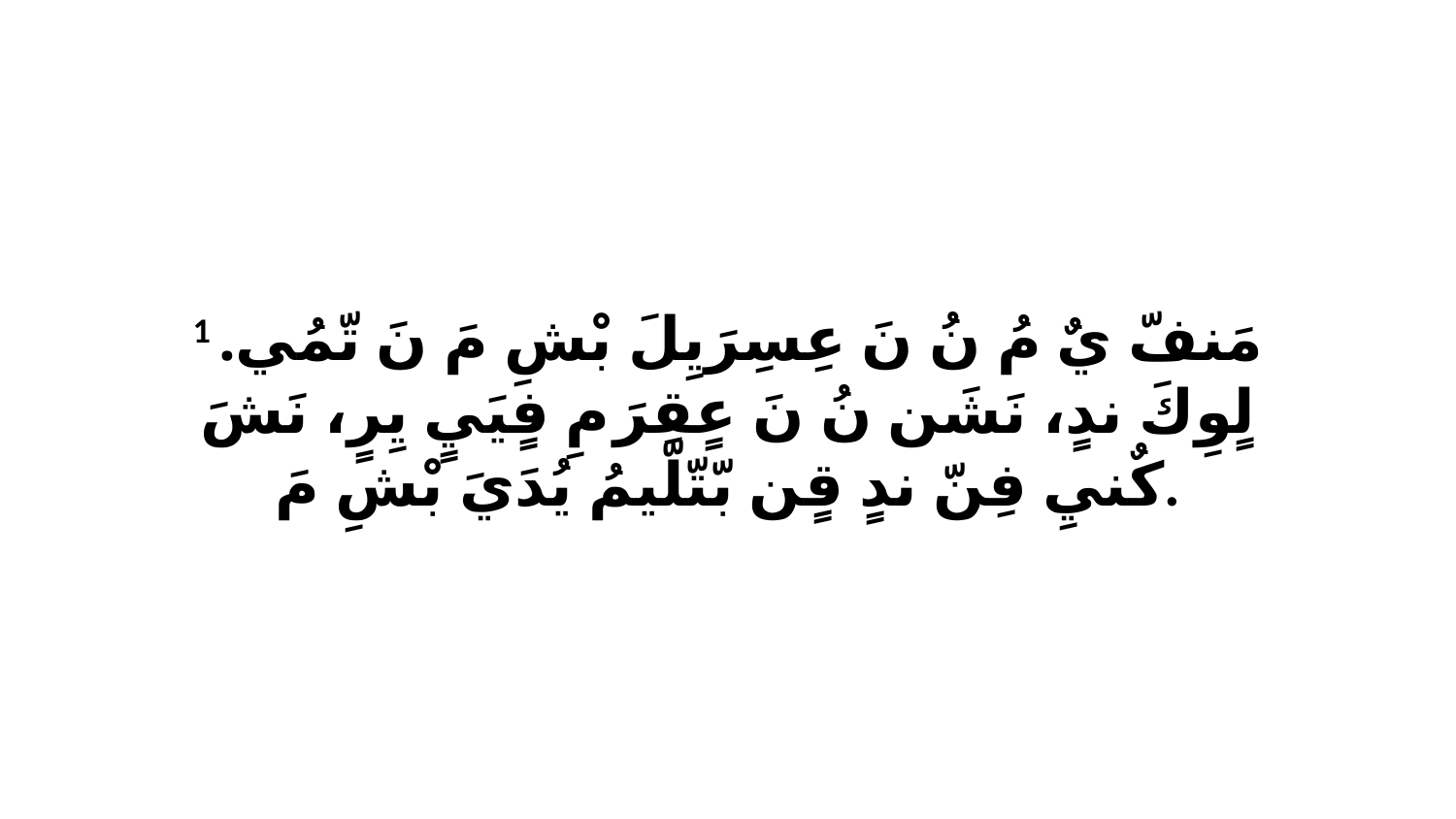

1 مَنفّ يٌ مُ نُ نَ عِسِرَيِلَ بْشِ مَ نَ تّمُي. لٍوِكَ ندٍ، نَشَن نُ نَ عٍقِرَ مِ فٍيَيٍ يِرٍ، نَشَ كٌنيِ فِنّ ندٍ قٍن بّتّلّيمُ يُدَيَ بْشِ مَ.